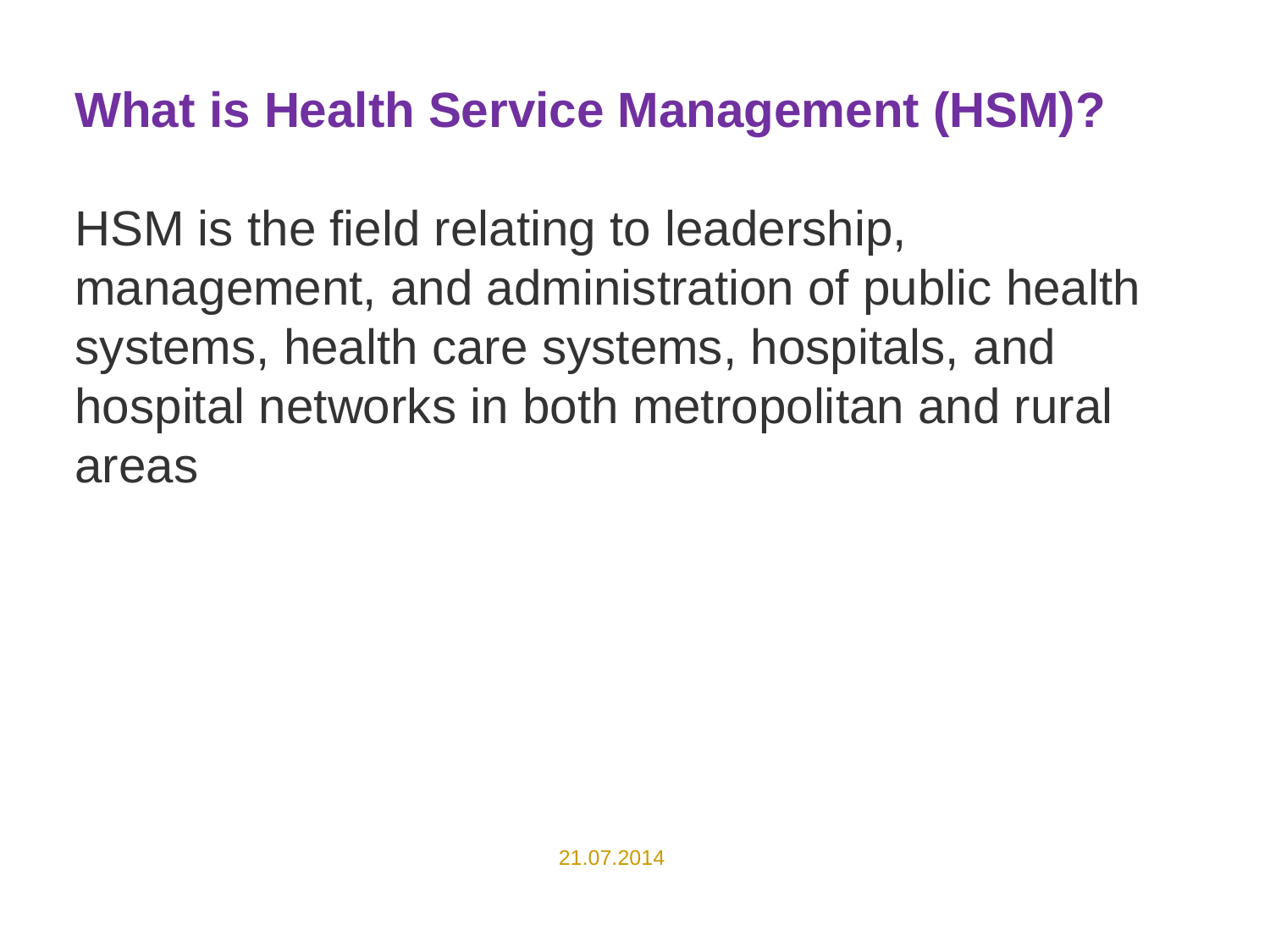

What is Health Service Management (HSM)?
HSM is the field relating to leadership, management, and administration of public health systems, health care systems, hospitals, and hospital networks in both metropolitan and rural areas
Footer text - slideshow title
21.07.2014